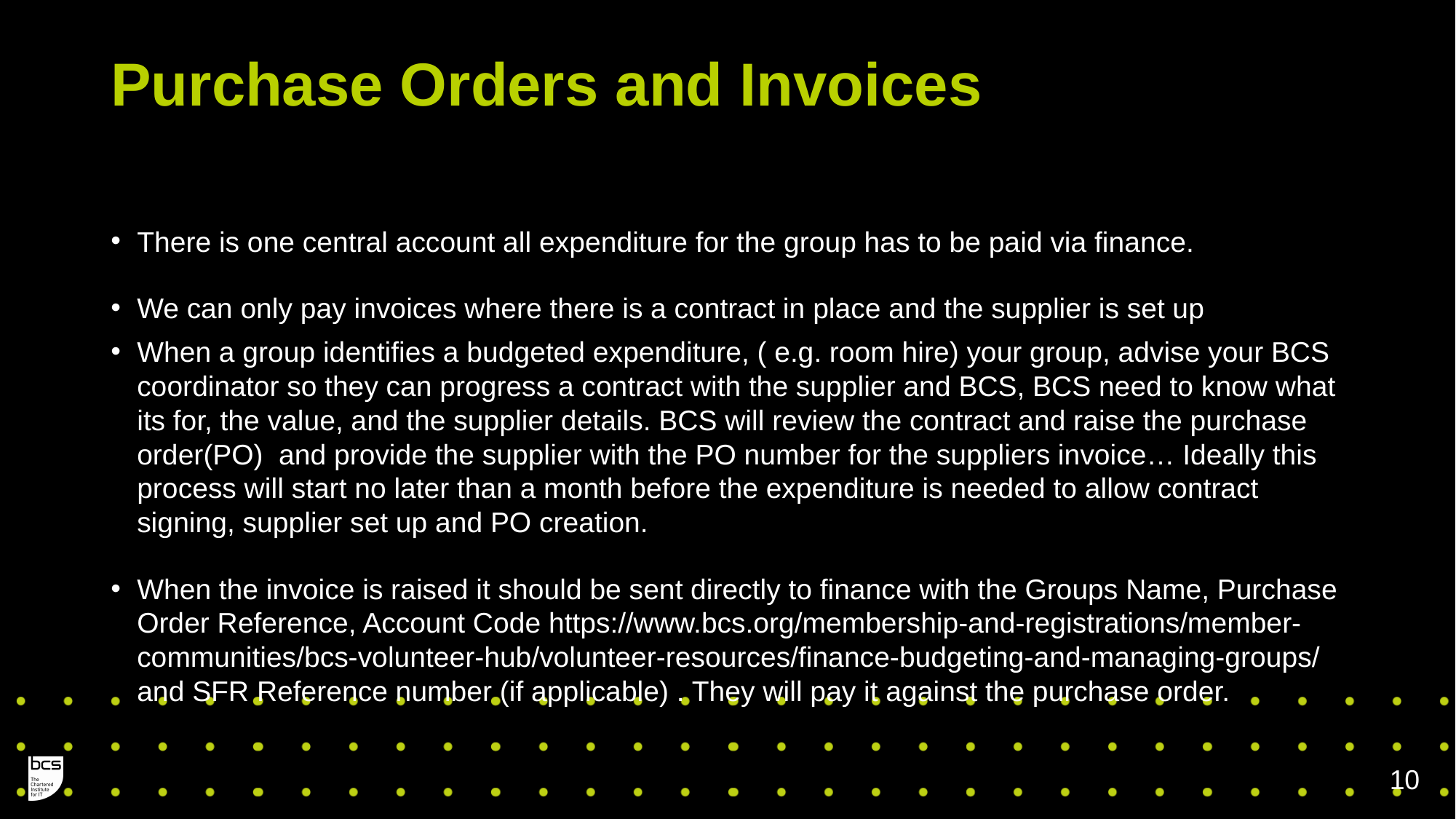

# Purchase Orders and Invoices
There is one central account all expenditure for the group has to be paid via finance.

We can only pay invoices where there is a contract in place and the supplier is set up
When a group identifies a budgeted expenditure, ( e.g. room hire) your group, advise your BCS coordinator so they can progress a contract with the supplier and BCS, BCS need to know what its for, the value, and the supplier details. BCS will review the contract and raise the purchase order(PO)  and provide the supplier with the PO number for the suppliers invoice… Ideally this process will start no later than a month before the expenditure is needed to allow contract signing, supplier set up and PO creation.

When the invoice is raised it should be sent directly to finance with the Groups Name, Purchase Order Reference, Account Code https://www.bcs.org/membership-and-registrations/member-communities/bcs-volunteer-hub/volunteer-resources/finance-budgeting-and-managing-groups/ and SFR Reference number (if applicable) . They will pay it against the purchase order.

10